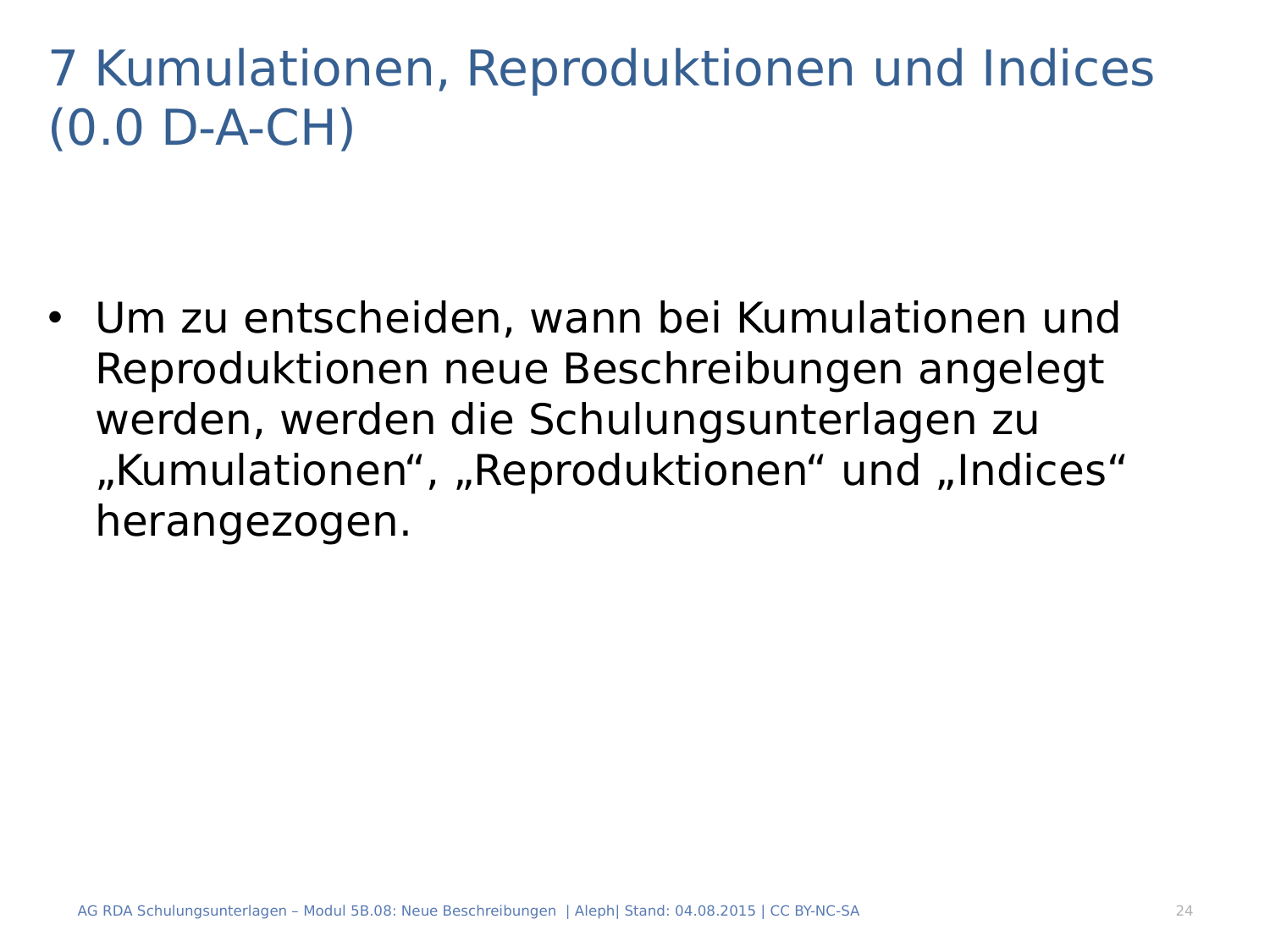

# 7 Kumulationen, Reproduktionen und Indices (0.0 D-A-CH)

Um zu entscheiden, wann bei Kumulationen und Reproduktionen neue Beschreibungen angelegt werden, werden die Schulungsunterlagen zu „Kumulationen“, „Reproduktionen“ und „Indices“ herangezogen.

AG RDA Schulungsunterlagen – Modul 5B.08: Neue Beschreibungen  | Aleph| Stand: 04.08.2015 | CC BY-NC-SA
24